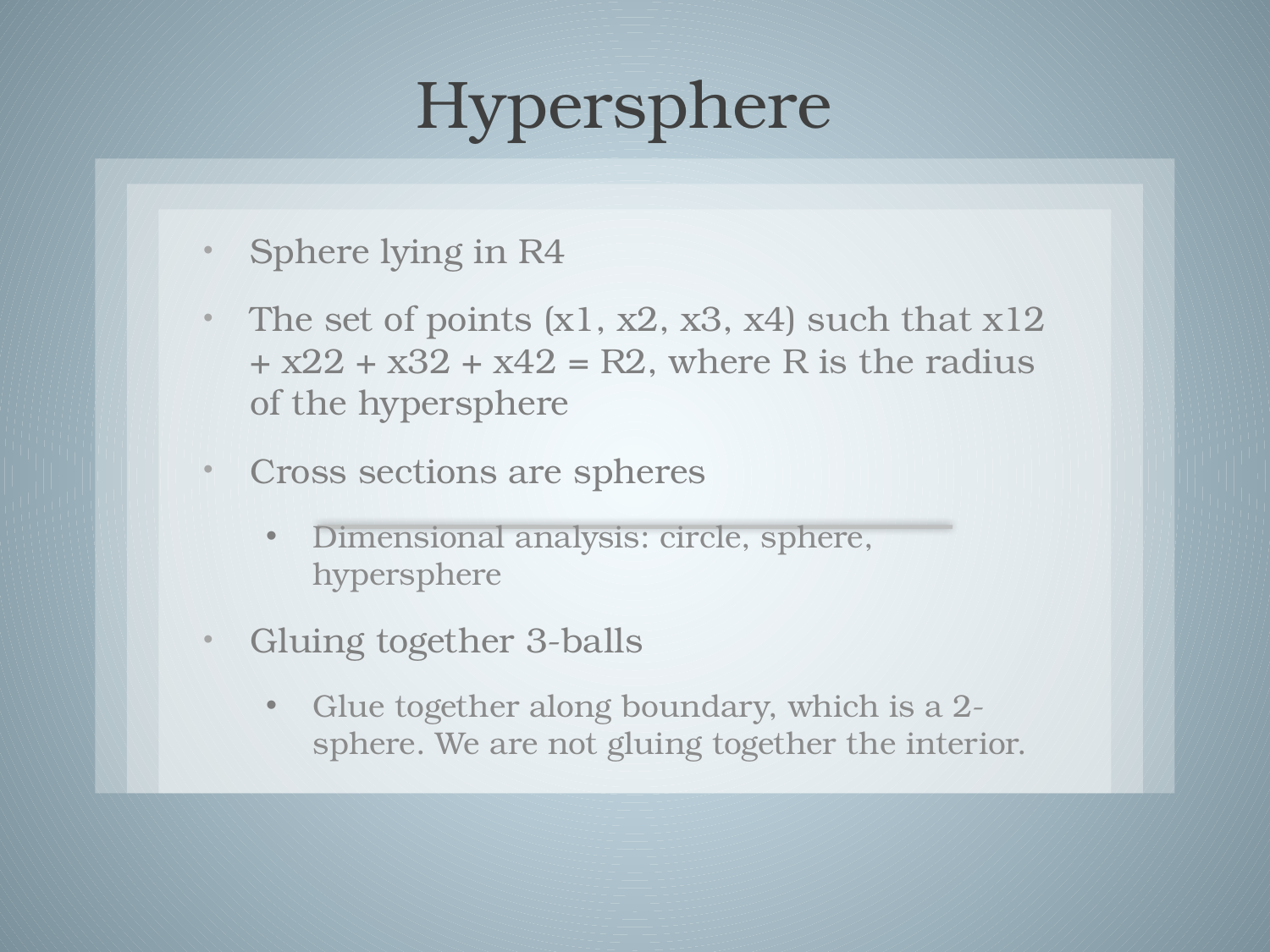

# Hypersphere
Sphere lying in R4
The set of points (x1, x2, x3, x4) such that x12 + x22 + x32 + x42 = R2, where R is the radius of the hypersphere
Cross sections are spheres
Dimensional analysis: circle, sphere, hypersphere
Gluing together 3-balls
Glue together along boundary, which is a 2-sphere. We are not gluing together the interior.